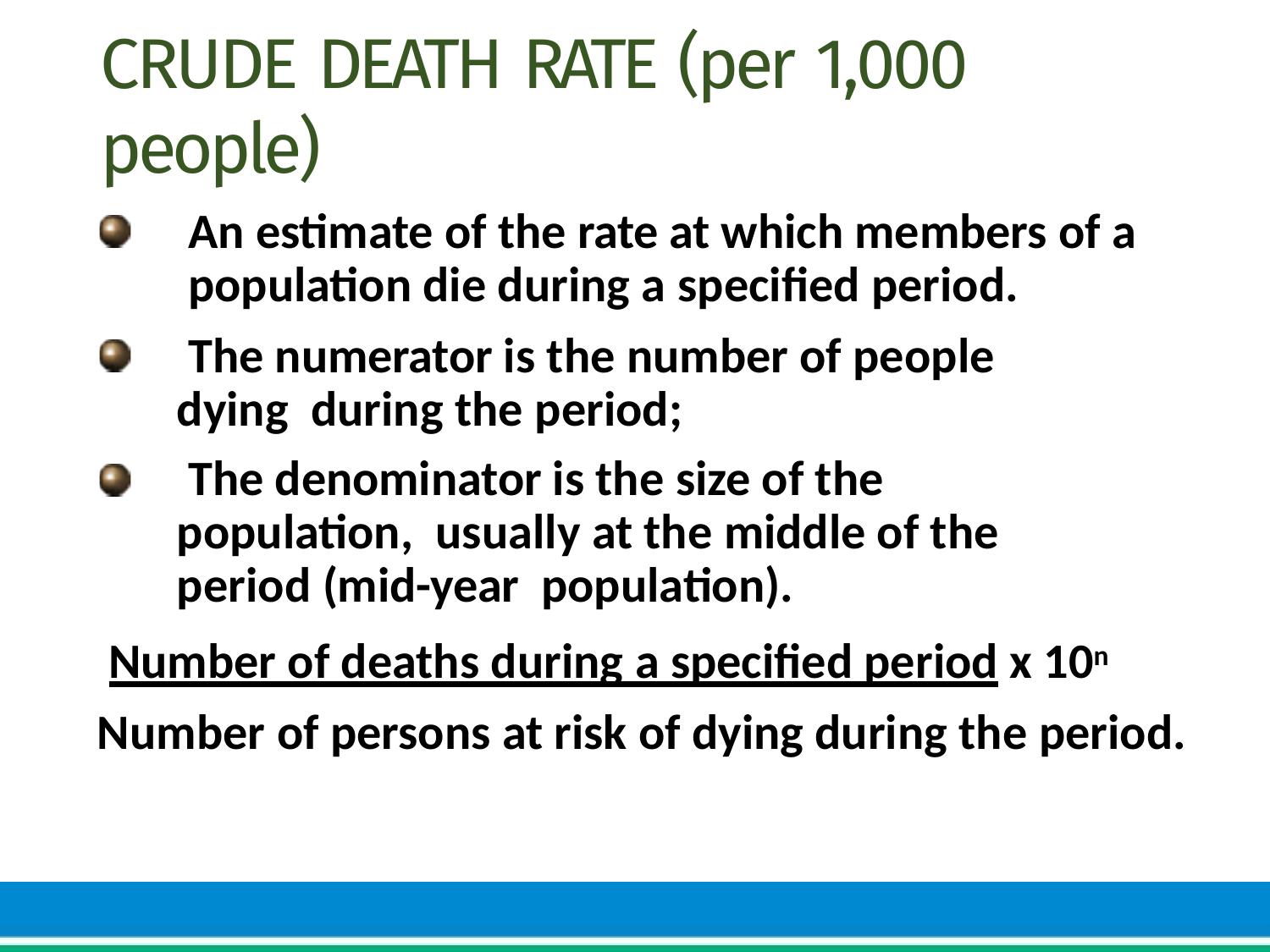

# CRUDE DEATH RATE (per 1,000 people)
An estimate of the rate at which members of a  population die during a specified period.
The numerator is the number of people dying  during the period;
The denominator is the size of the population,  usually at the middle of the period (mid-year  population).
Number of deaths during a specified period x 10n  Number of persons at risk of dying during the period.